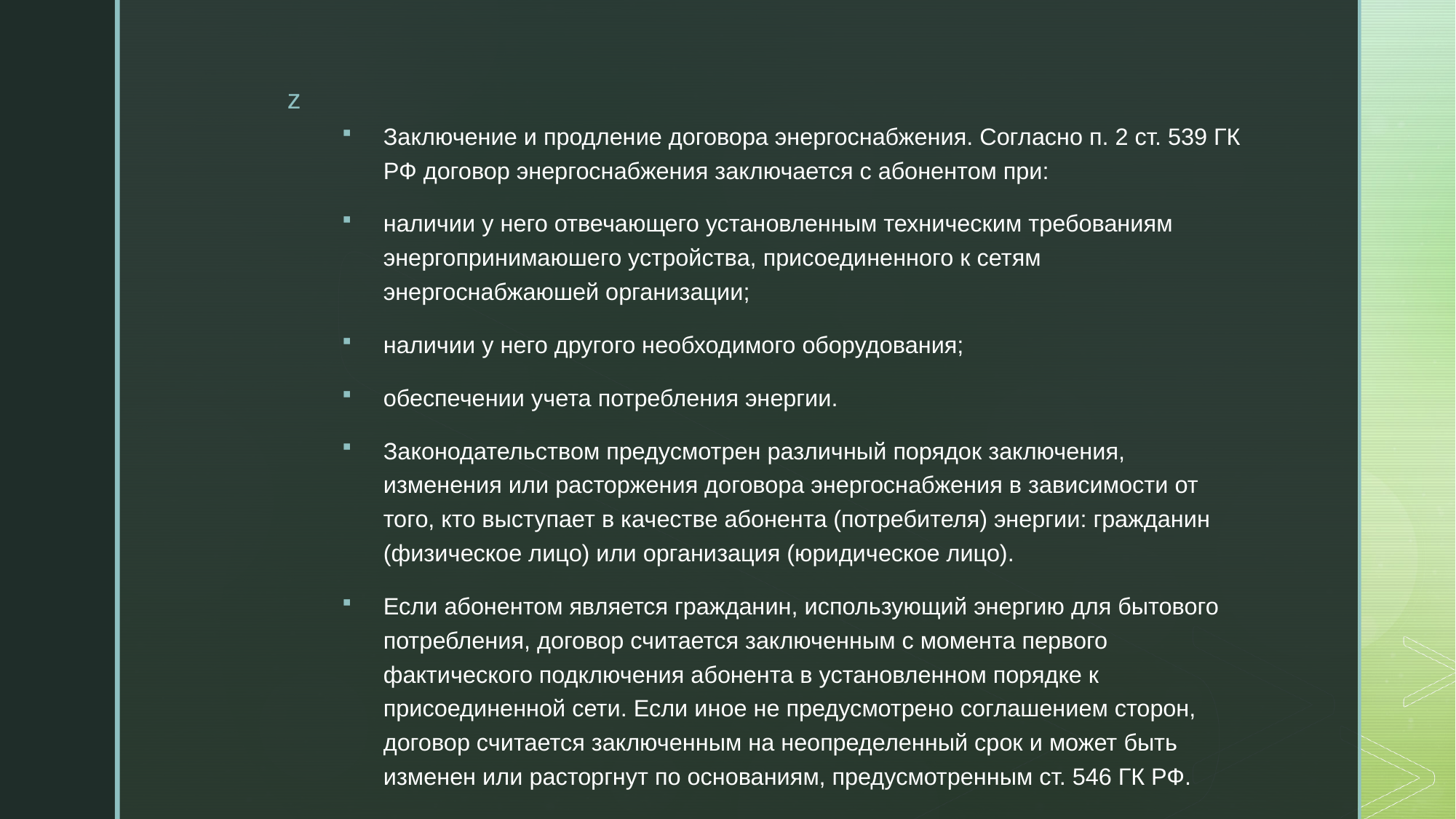

Заключение и продление договора энергоснабжения. Согласно п. 2 ст. 539 ГК РФ договор энергоснабжения заключается с абонентом при:
наличии у него отвечающего установленным техническим требованиям энергопринимаюшего устройства, присоединенного к сетям энергоснабжаюшей организации;
наличии у него другого необходимого оборудования;
обеспечении учета потребления энергии.
Законодательством предусмотрен различный порядок заключения, изменения или расторжения договора энергоснабжения в зависимости от того, кто выступает в качестве абонента (потребителя) энергии: гражданин (физическое лицо) или организация (юридическое лицо).
Если абонентом является гражданин, использующий энергию для бытового потребления, договор считается заключенным с момента первого фактического подключения абонента в установленном порядке к присоединенной сети. Если иное не предусмотрено соглашением сторон, договор считается заключенным на неопределенный срок и может быть изменен или расторгнут по основаниям, предусмотренным ст. 546 ГК РФ.